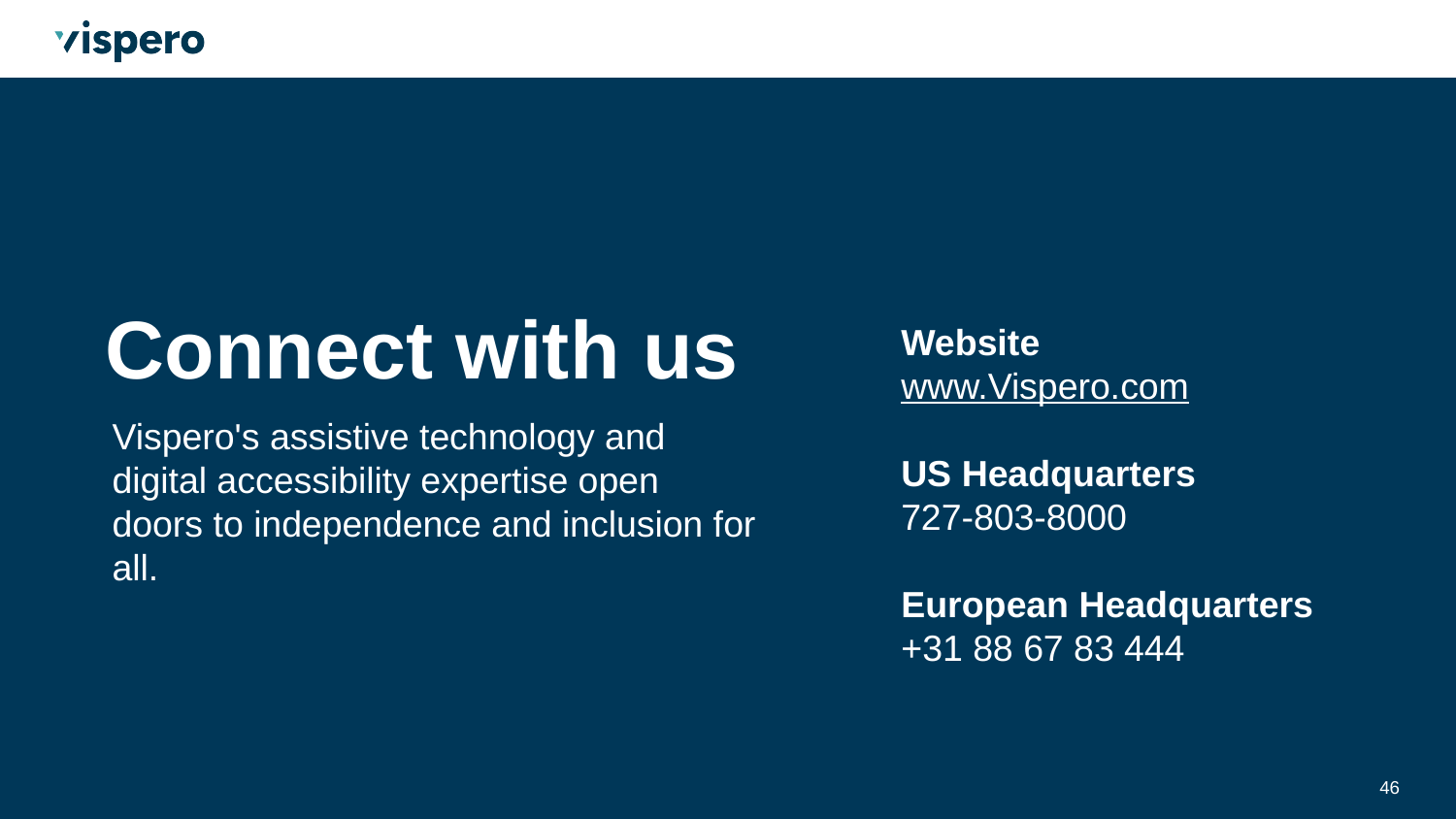

# Connect with us
Website
www.Vispero.com

US Headquarters
727-803-8000

European Headquarters
+31 88 67 83 444

Vispero's assistive technology and digital accessibility expertise open doors to independence and inclusion for all.
46